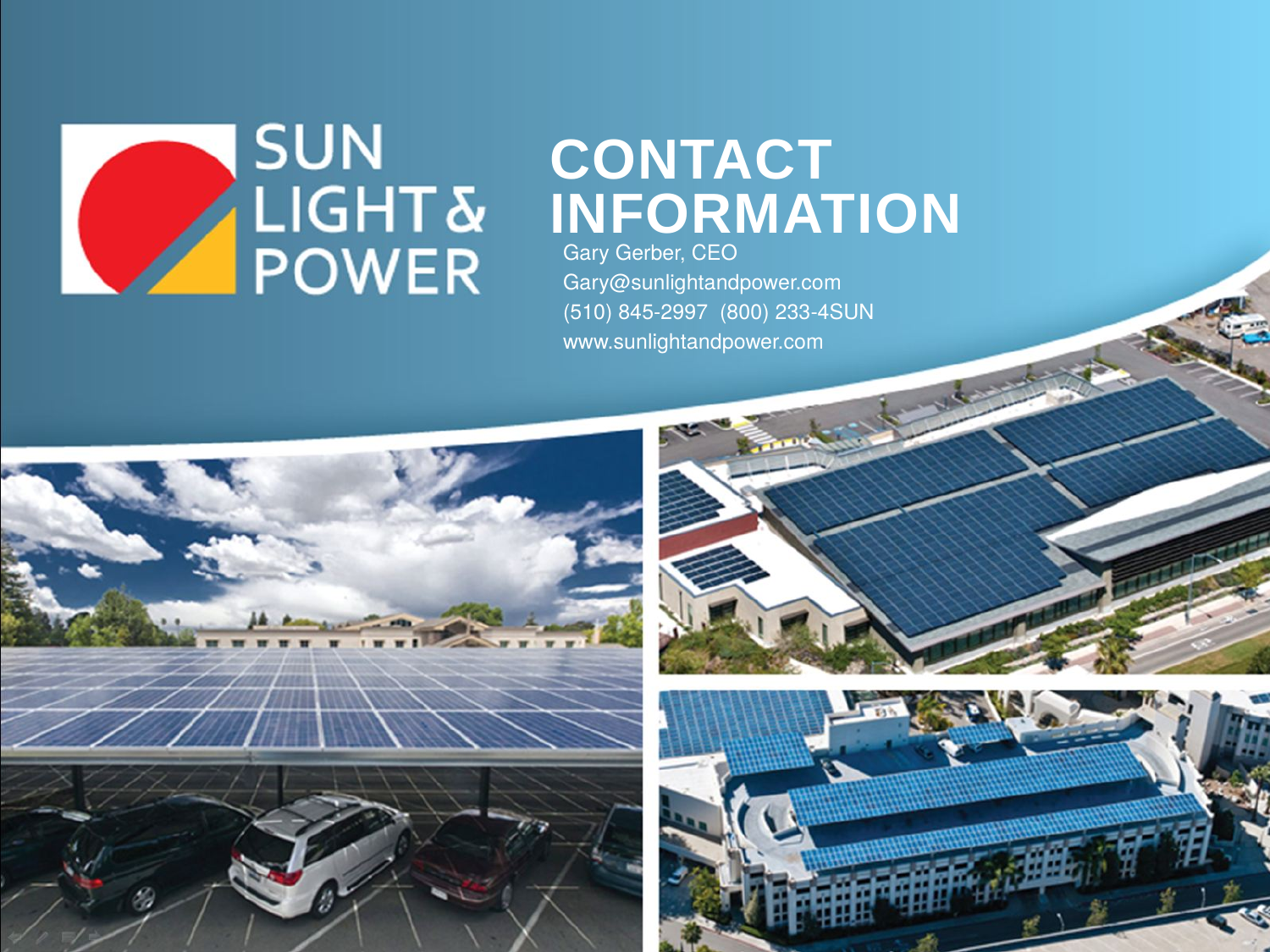

# CONTACT INFORMATION
Gary Gerber, CEO
Gary@sunlightandpower.com
(510) 845-2997  (800) 233-4SUN
www.sunlightandpower.com